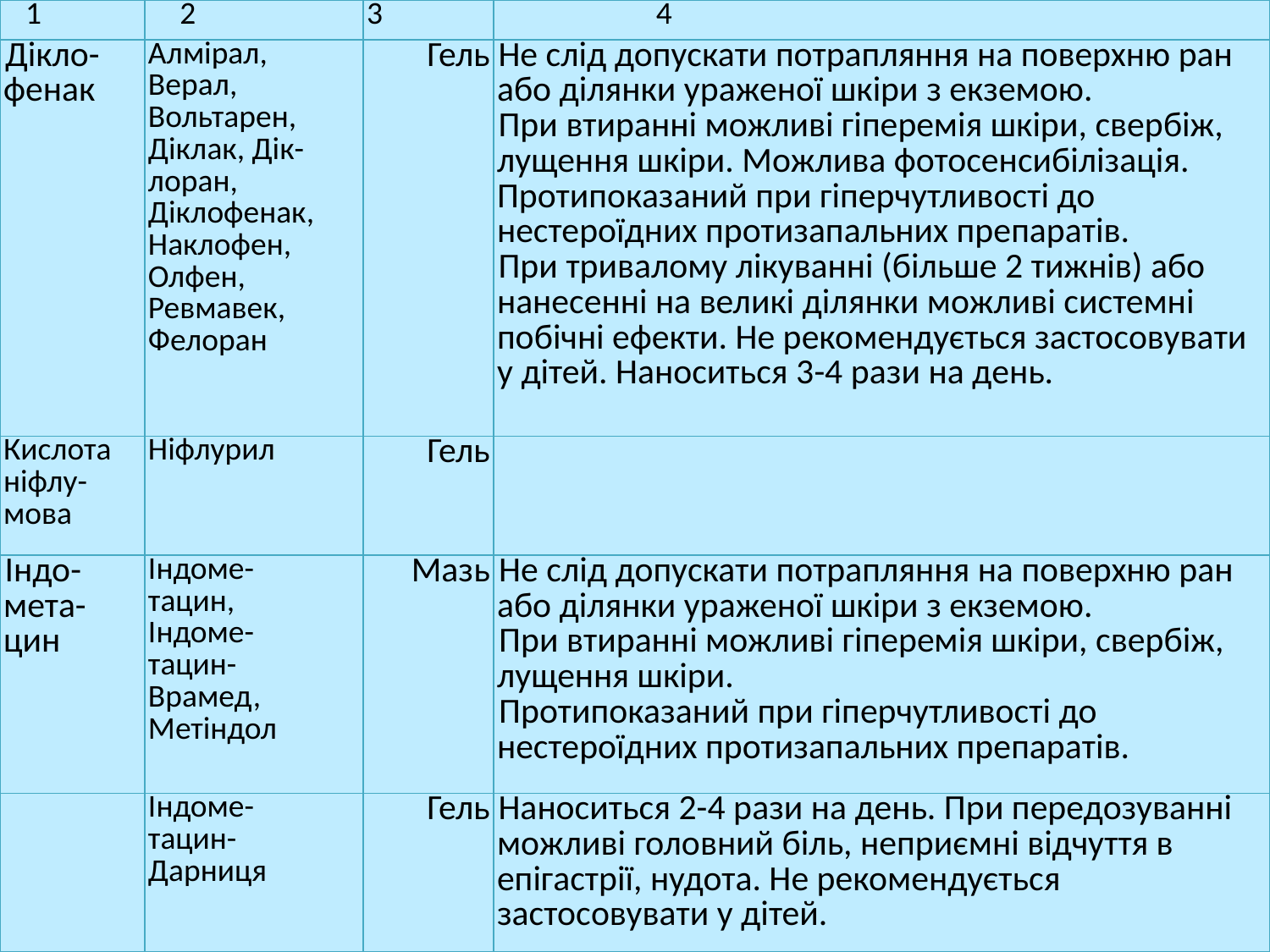

| 1 | 2 | 3 | 4 |
| --- | --- | --- | --- |
| Дікло-фенак | Алмірал, Верал, Вольтарен, Діклак, Дік-лоран, Діклофенак, Наклофен, Олфен, Ревмавек, Фелоран | Гель | Не слід допускати потрапляння на поверхню ран або ділянки ураженої шкіри з екземою. При втиранні можливі гіперемія шкіри, свербіж, лущення шкіри. Можлива фотосенсибілізація. Протипоказаний при гіперчутливості до нестероїдних протизапальних препаратів. При тривалому лікуванні (більше 2 тижнів) або нанесенні на великі ділянки можливі системні побічні ефекти. Не рекомендується застосовувати у дітей. Наноситься 3-4 рази на день. |
| Кислота ніфлу-мова | Ніфлурил | Гель |  |
| Індо-мета-цин | Індоме- тацин, Індоме- тацин- Врамед, Метіндол | Мазь | Не слід допускати потрапляння на поверхню ран або ділянки ураженої шкіри з екземою. При втиранні можливі гіперемія шкіри, свербіж, лущення шкіри. Протипоказаний при гіперчутливості до нестероїдних протизапальних препаратів. |
|  | Індоме- тацин- Дарниця | Гель | Наноситься 2-4 рази на день. При передозуванні можливі головний біль, неприємні відчуття в епігастрії, нудота. Не рекомендується застосовувати у дітей. |